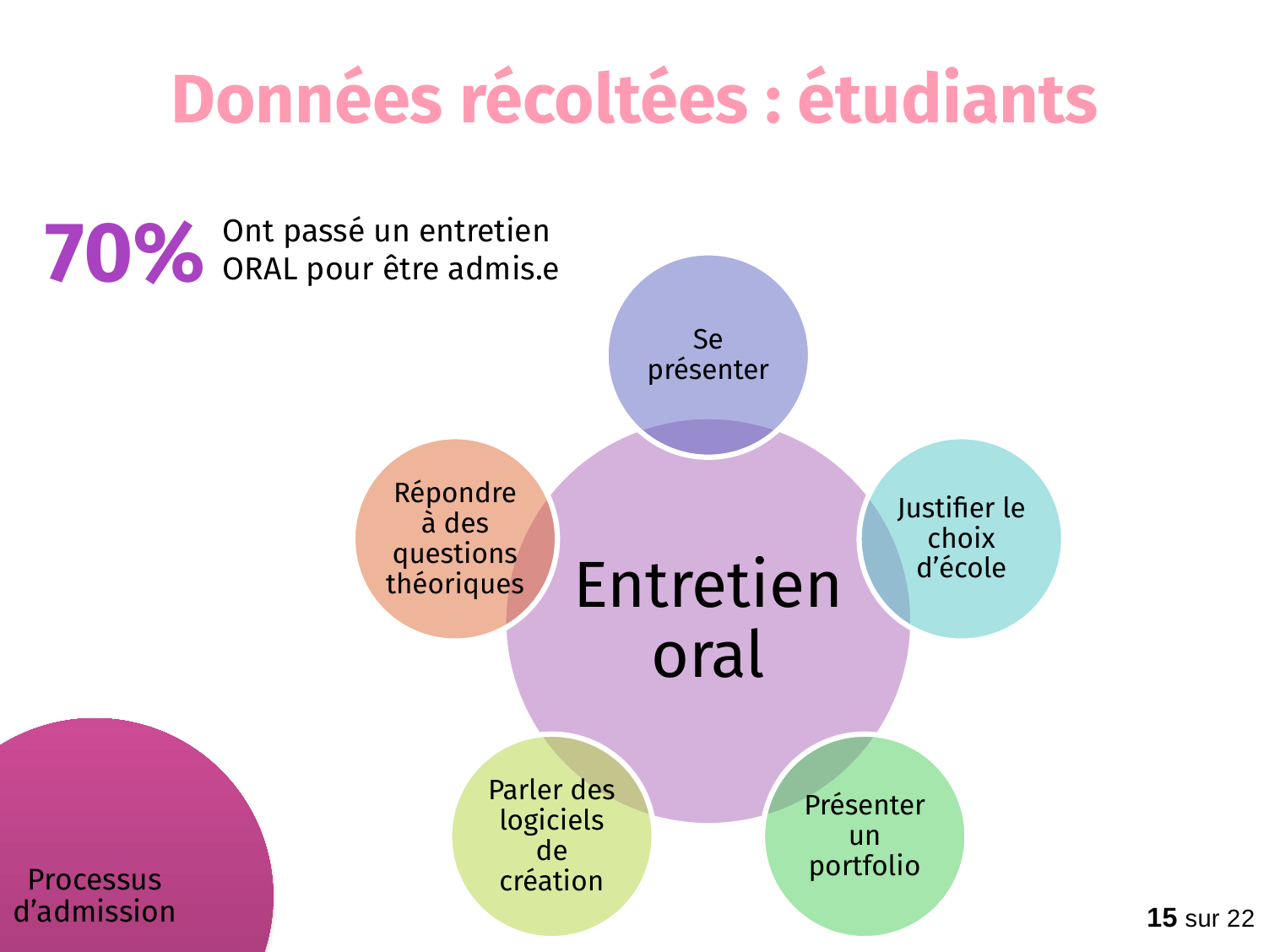

# Données récoltées : étudiants
70%
Ont passé un entretien
ORAL pour être admis.e
Entretien oral
Se présenter
Justifier le choix d’école
Présenter un portfolio
Parler des logiciels de création
Répondre à des questions théoriques

Processus d’admission
15 sur 22